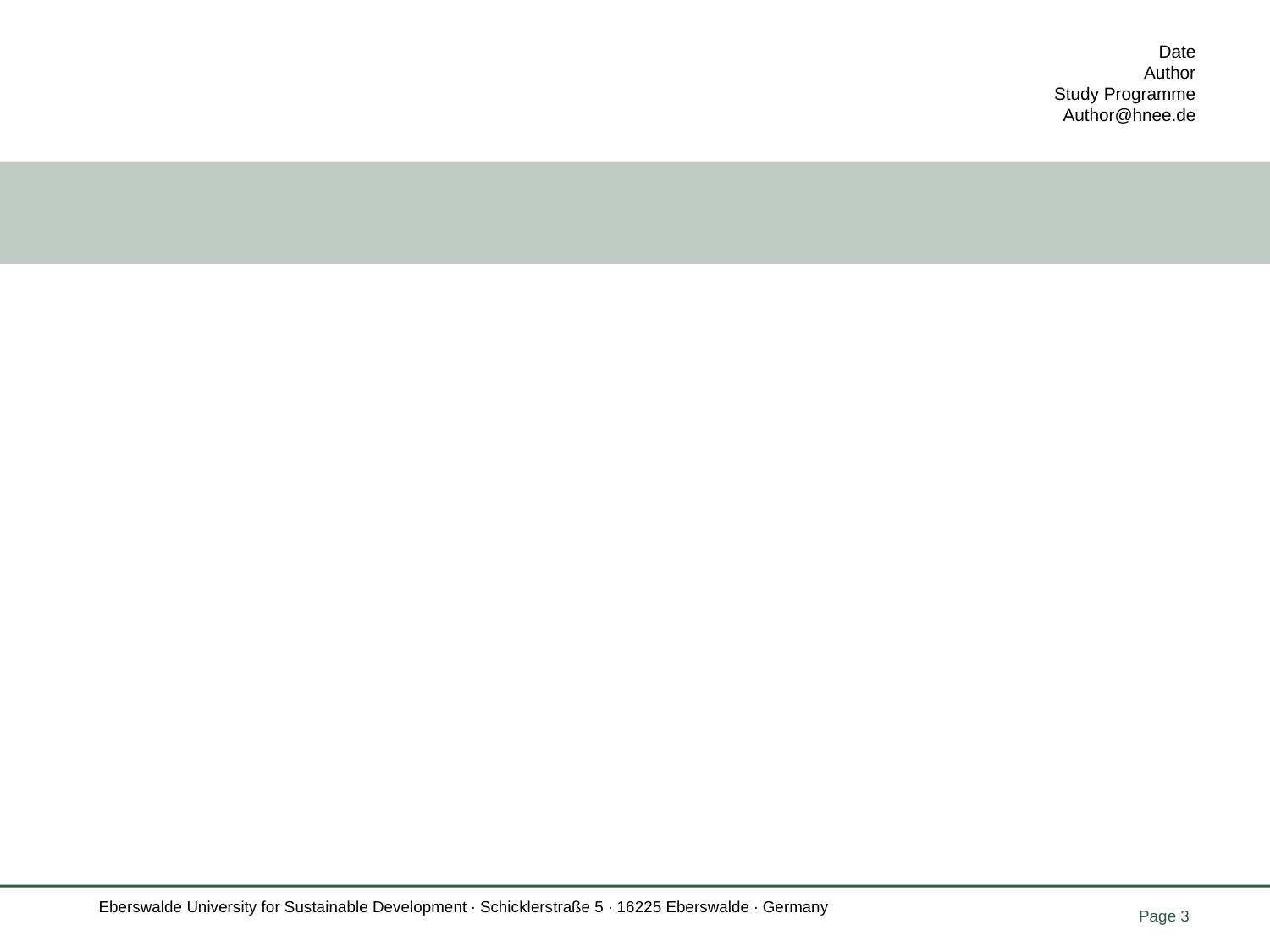

#

© Jan-Paul Gauly, 2017
© Jan-Paul Gauly, 2017
Page 3